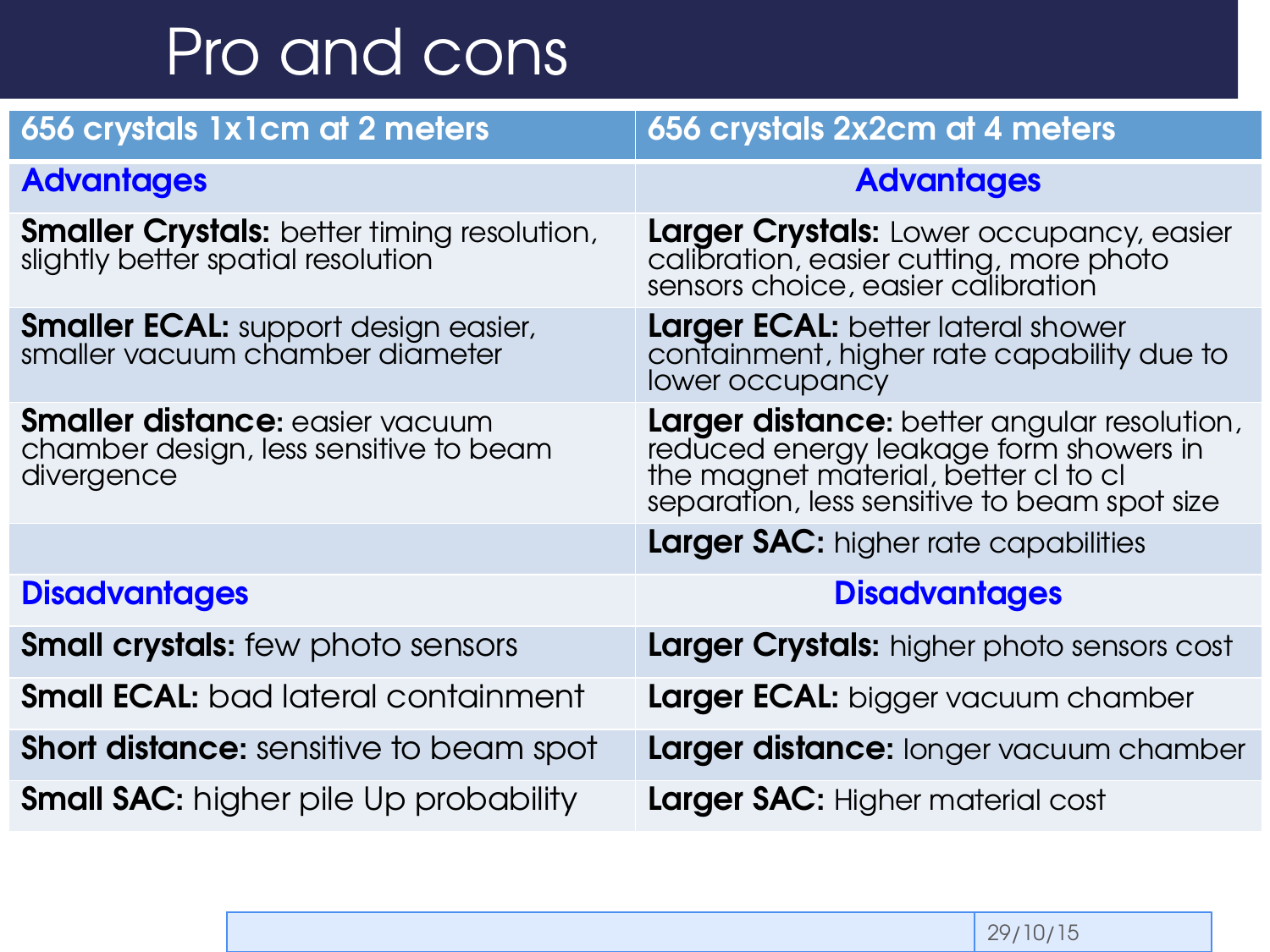

# Pro and cons
| 656 crystals 1x1cm at 2 meters | 656 crystals 2x2cm at 4 meters |
| --- | --- |
| Advantages | Advantages |
| Smaller Crystals: better timing resolution, slightly better spatial resolution | Larger Crystals: Lower occupancy, easier calibration, easier cutting, more photo sensors choice, easier calibration |
| Smaller ECAL: support design easier, smaller vacuum chamber diameter | Larger ECAL: better lateral shower containment, higher rate capability due to lower occupancy |
| Smaller distance: easier vacuum chamber design, less sensitive to beam divergence | Larger distance: better angular resolution, reduced energy leakage form showers in the magnet material, better cl to cl separation, less sensitive to beam spot size |
|  | Larger SAC: higher rate capabilities |
| Disadvantages | Disadvantages |
| Small crystals: few photo sensors | Larger Crystals: higher photo sensors cost |
| Small ECAL: bad lateral containment | Larger ECAL: bigger vacuum chamber |
| Short distance: sensitive to beam spot | Larger distance: longer vacuum chamber |
| Small SAC: higher pile Up probability | Larger SAC: Higher material cost |
M. Raggi PADME collaboration meeting
29/10/15